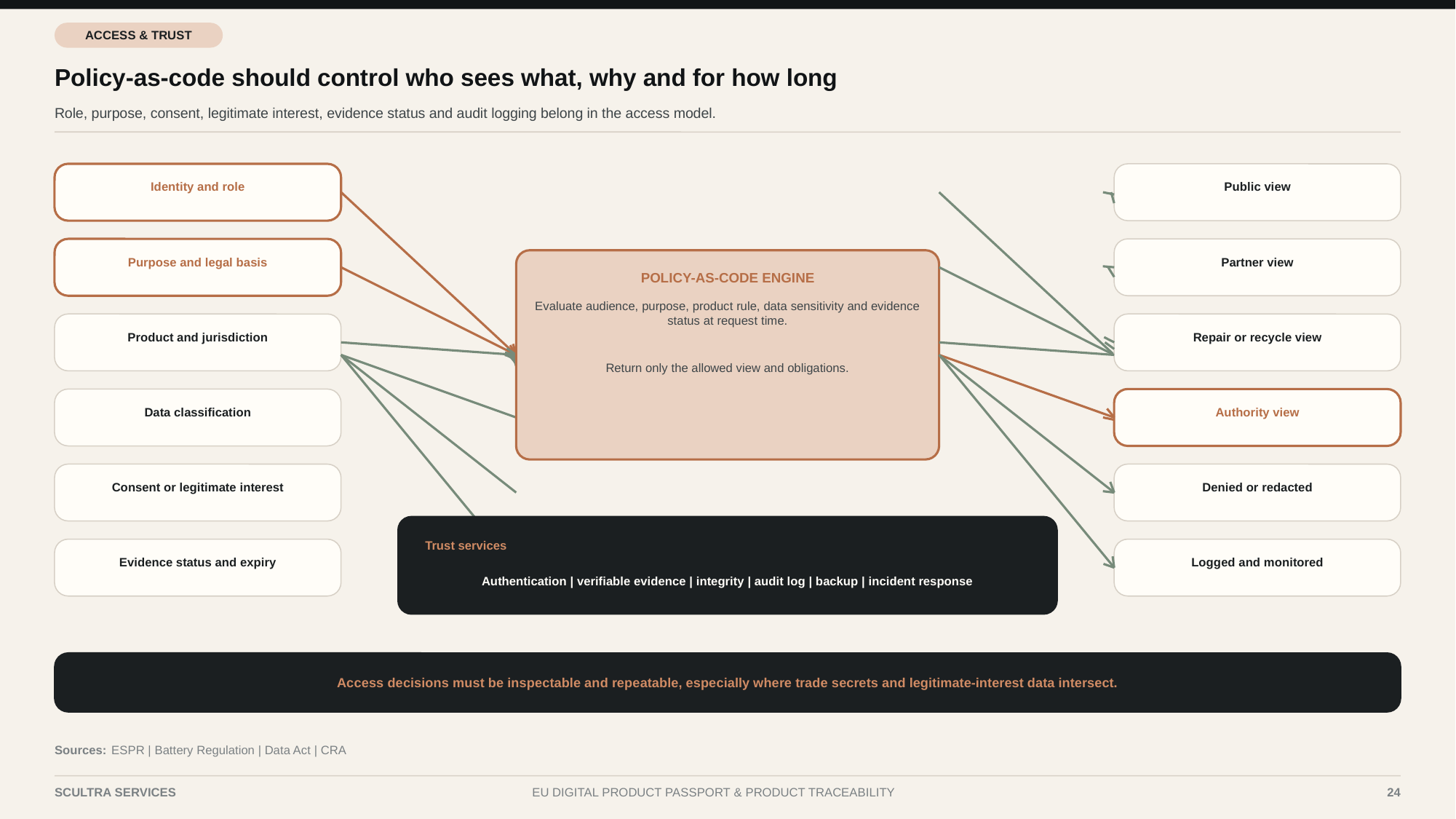

ACCESS & TRUST
Policy-as-code should control who sees what, why and for how long
Role, purpose, consent, legitimate interest, evidence status and audit logging belong in the access model.

Identity and role
Public view

Purpose and legal basis
Partner view

POLICY-AS-CODE ENGINE

Evaluate audience, purpose, product rule, data sensitivity and evidence status at request time.

Return only the allowed view and obligations.

Product and jurisdiction
Repair or recycle view

Data classification
Authority view

Consent or legitimate interest
Denied or redacted

Trust services

Evidence status and expiry
Logged and monitored

Authentication | verifiable evidence | integrity | audit log | backup | incident response

Access decisions must be inspectable and repeatable, especially where trade secrets and legitimate-interest data intersect.
Sources:
ESPR | Battery Regulation | Data Act | CRA

SCULTRA SERVICES
EU DIGITAL PRODUCT PASSPORT & PRODUCT TRACEABILITY
24